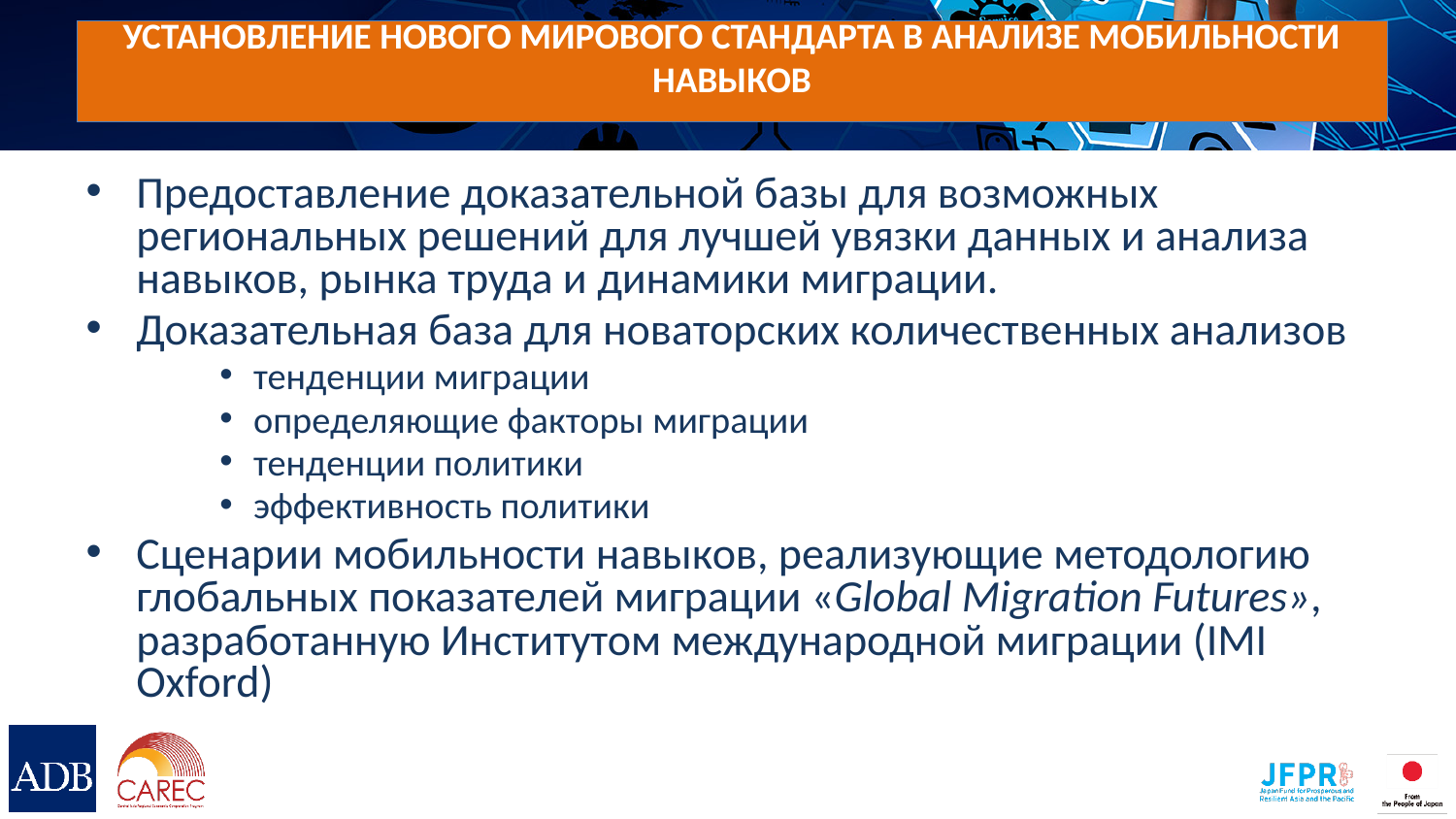

# Установление нового мирового стандарта в анализе мобильности навыков
Предоставление доказательной базы для возможных региональных решений для лучшей увязки данных и анализа навыков, рынка труда и динамики миграции.
Доказательная база для новаторских количественных анализов
тенденции миграции
определяющие факторы миграции
тенденции политики
эффективность политики
Сценарии мобильности навыков, реализующие методологию глобальных показателей миграции «Global Migration Futures», разработанную Институтом международной миграции (IMI Oxford)